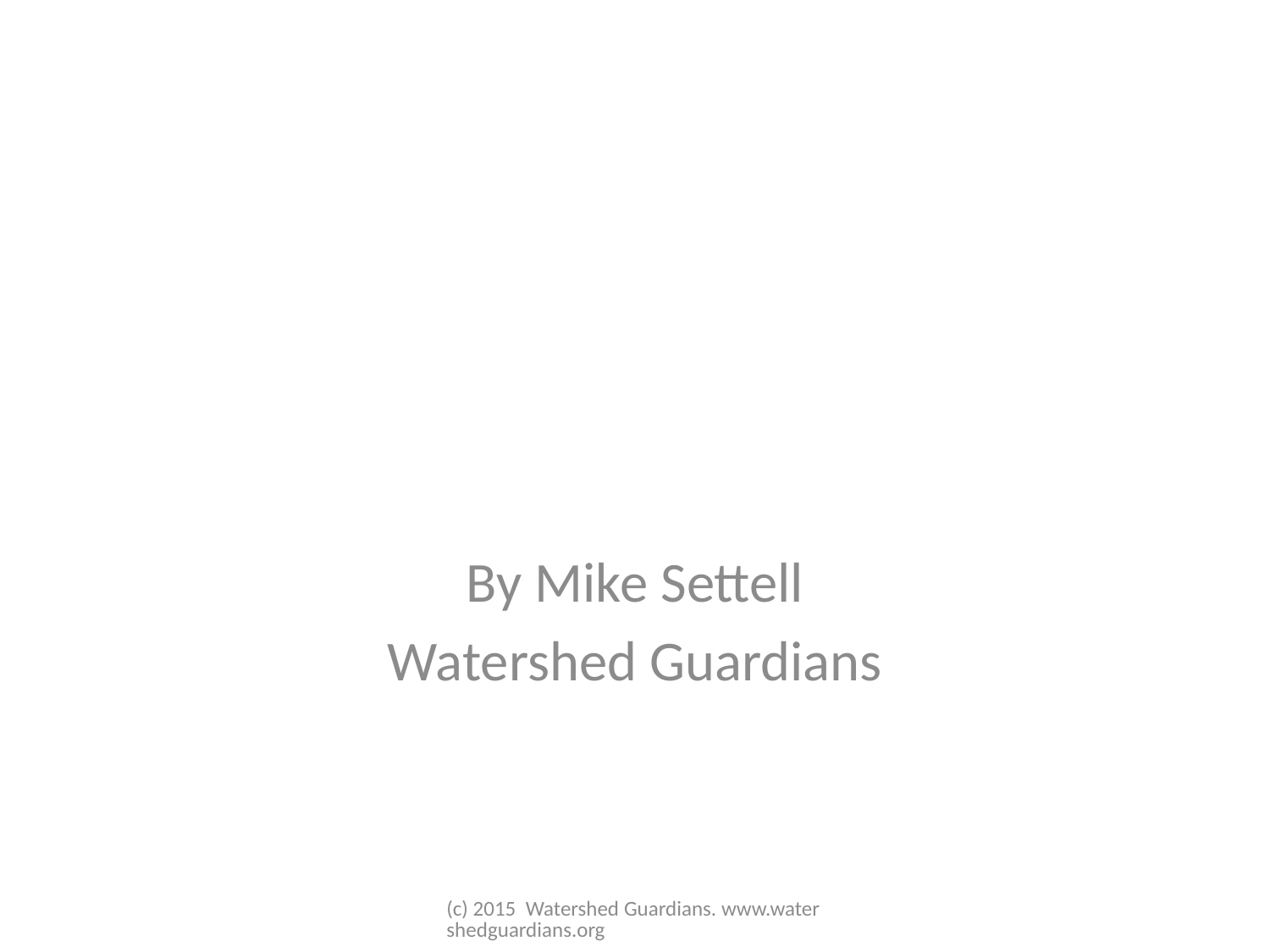

By Mike Settell
Watershed Guardians

(c) 2015  Watershed Guardians. www.watershedguardians.org